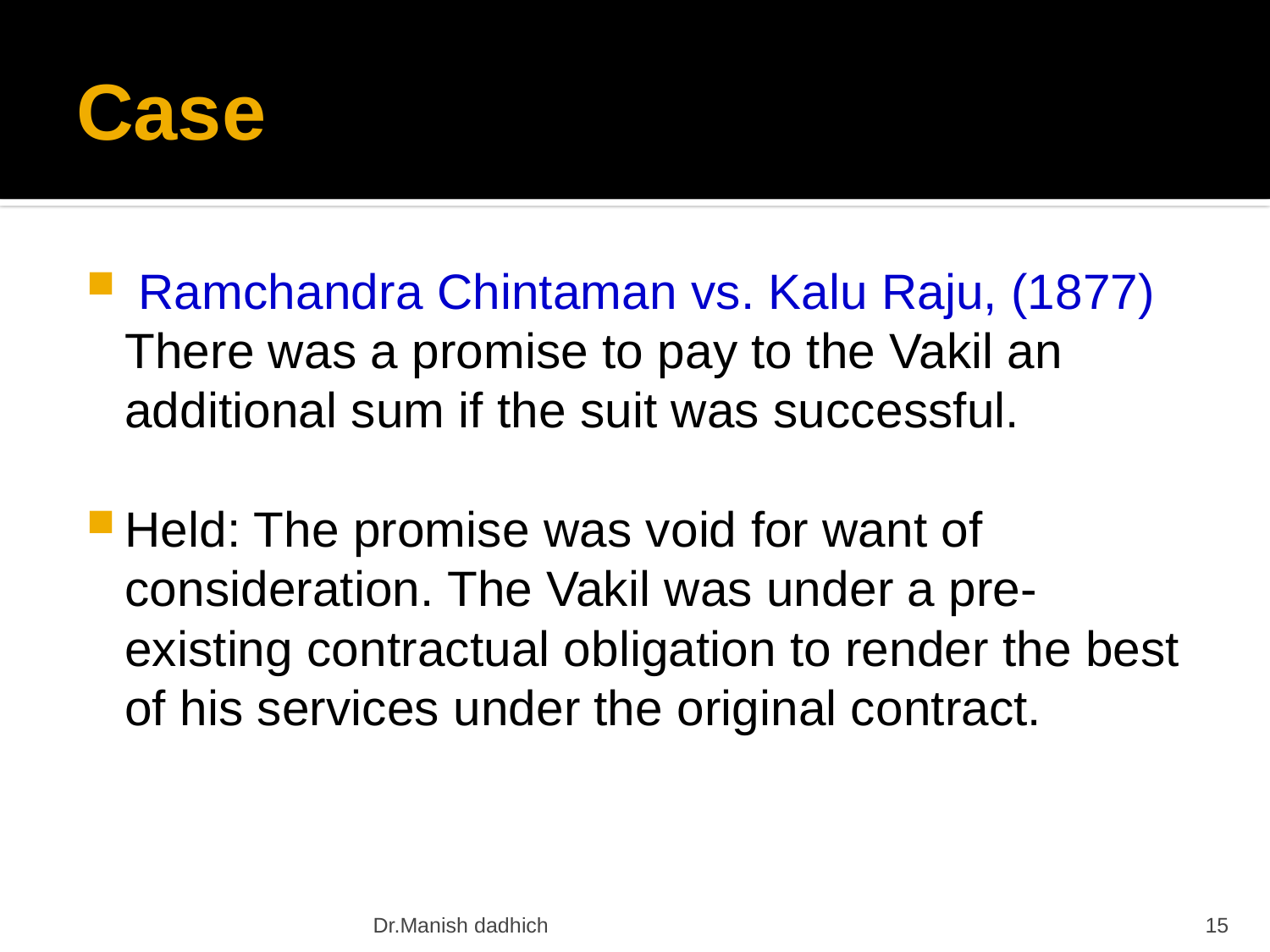

# Case
 Ramchandra Chintaman vs. Kalu Raju, (1877)
There was a promise to pay to the Vakil an additional sum if the suit was successful.
Held: The promise was void for want of consideration. The Vakil was under a pre-existing contractual obligation to render the best of his services under the original contract.
Dr.Manish dadhich
15